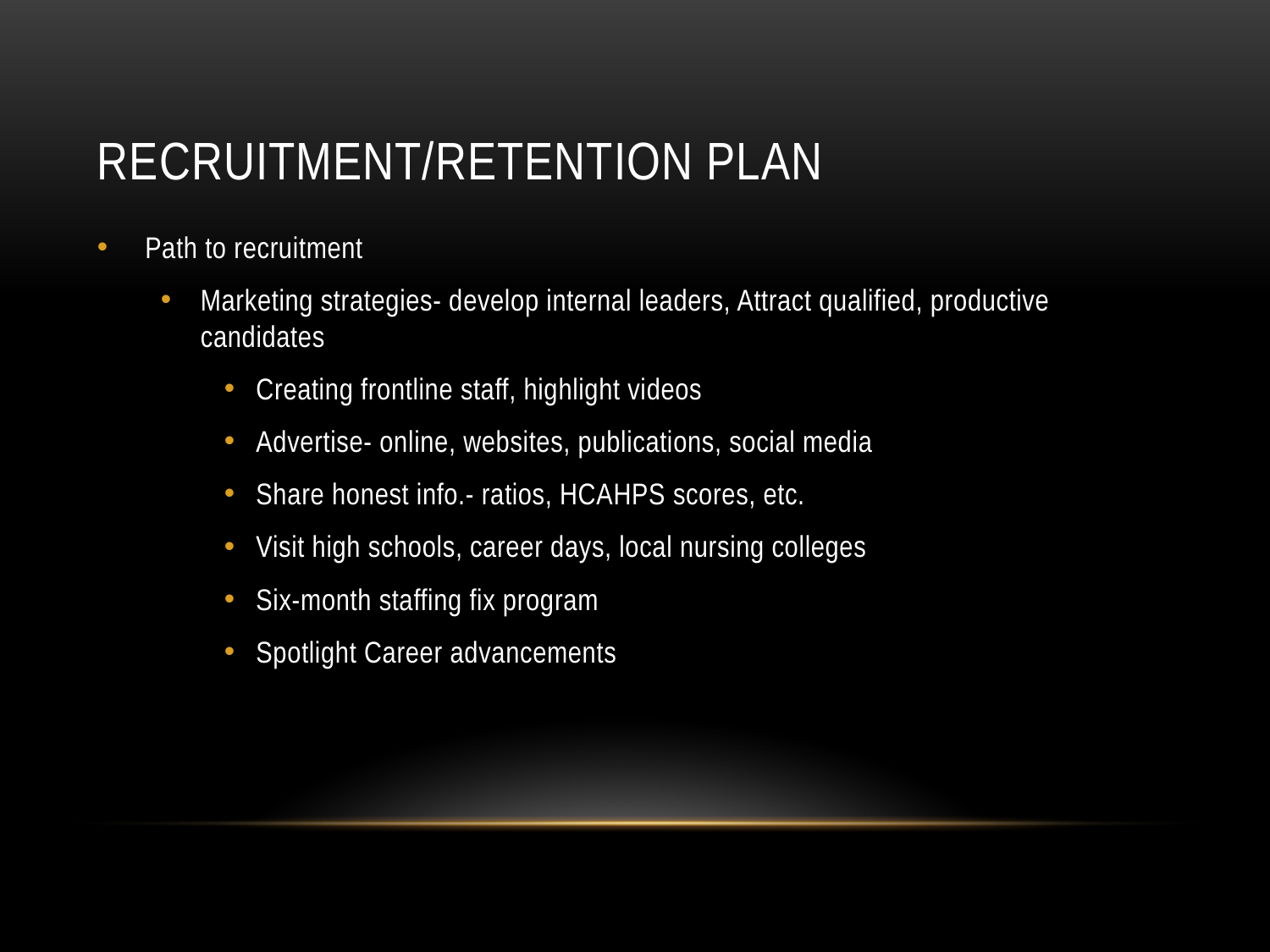

# Recruitment/Retention Plan
Path to recruitment
Marketing strategies- develop internal leaders, Attract qualified, productive candidates
Creating frontline staff, highlight videos
Advertise- online, websites, publications, social media
Share honest info.- ratios, HCAHPS scores, etc.
Visit high schools, career days, local nursing colleges
Six-month staffing fix program
Spotlight Career advancements